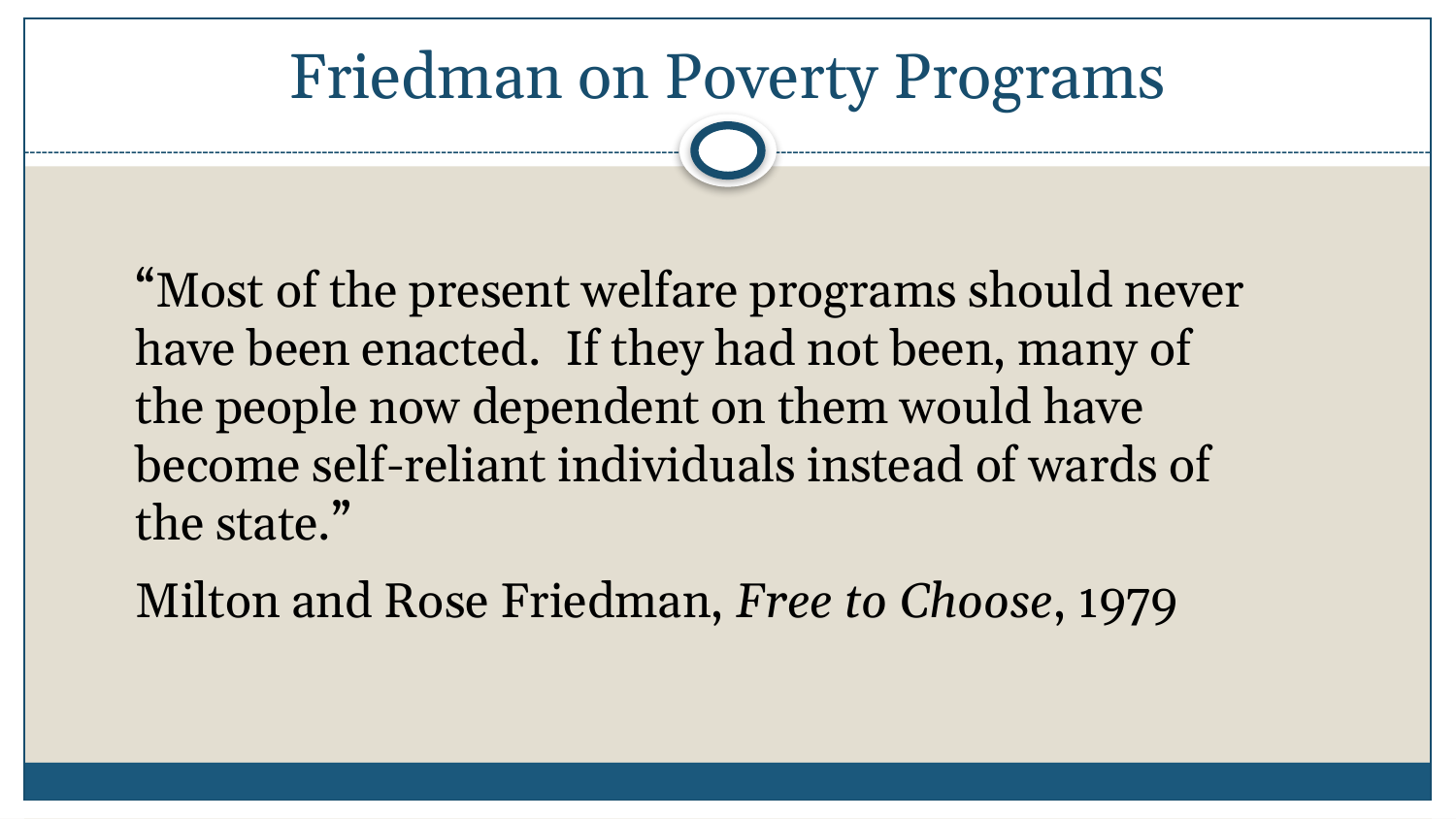

# Friedman on Poverty Programs
“Most of the present welfare programs should never have been enacted.  If they had not been, many of the people now dependent on them would have become self-reliant individuals instead of wards of the state.”
Milton and Rose Friedman, Free to Choose, 1979